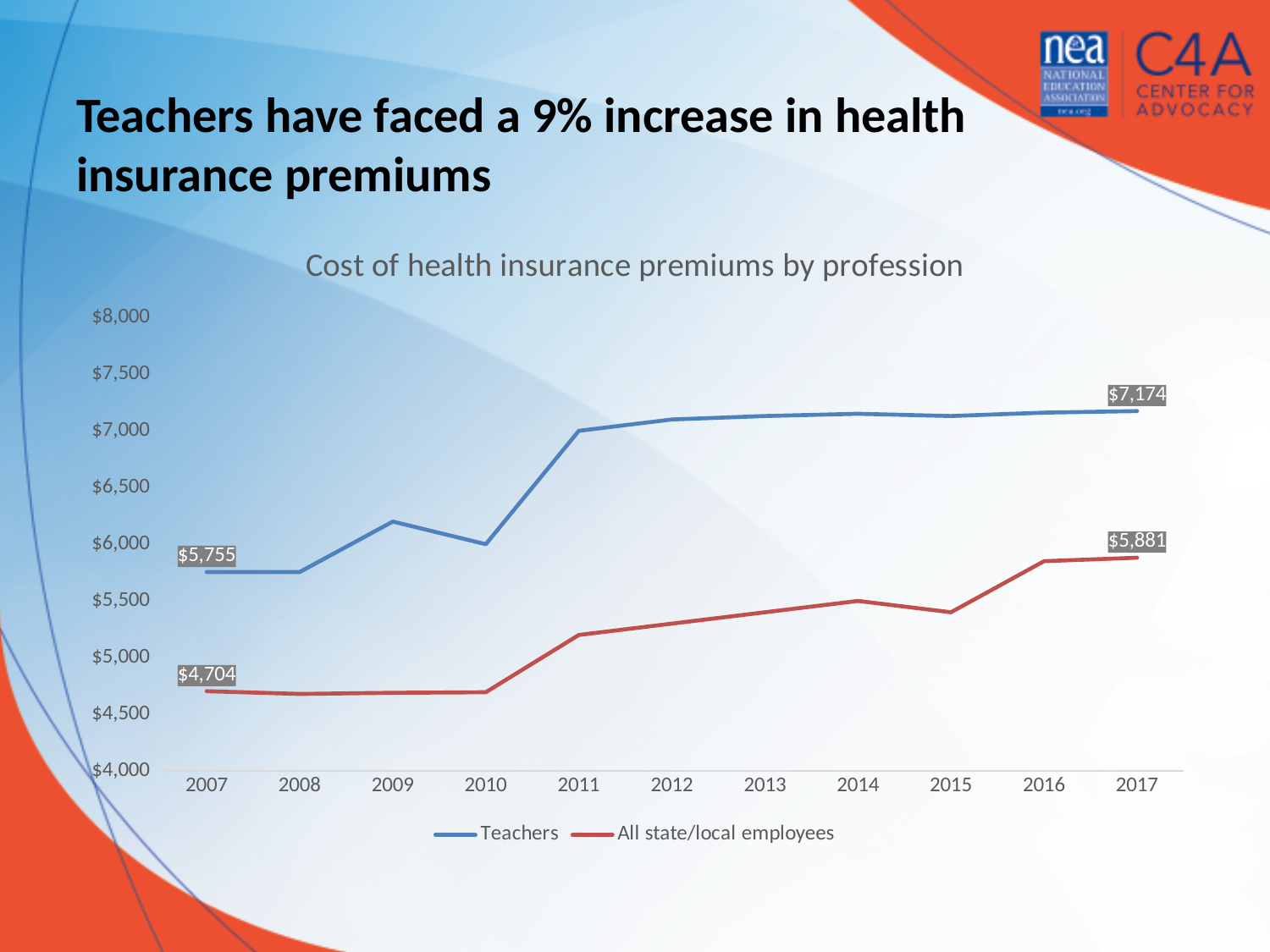

# Teachers have faced a 9% increase in health insurance premiums

### Chart: Cost of health insurance premiums by profession

| Category | Teachers | All state/local employees |
|---|---|---|
| 2007 | 5755.0 | 4704.0 |
| 2008 | 5755.0 | 4680.0 |
| 2009 | 6200.0 | 4690.0 |
| 2010 | 6000.0 | 4695.0 |
| 2011 | 7000.0 | 5200.0 |
| 2012 | 7100.0 | 5300.0 |
| 2013 | 7130.0 | 5400.0 |
| 2014 | 7150.0 | 5500.0 |
| 2015 | 7130.0 | 5400.0 |
| 2016 | 7160.0 | 5850.0 |
| 2017 | 7174.0 | 5881.0 |